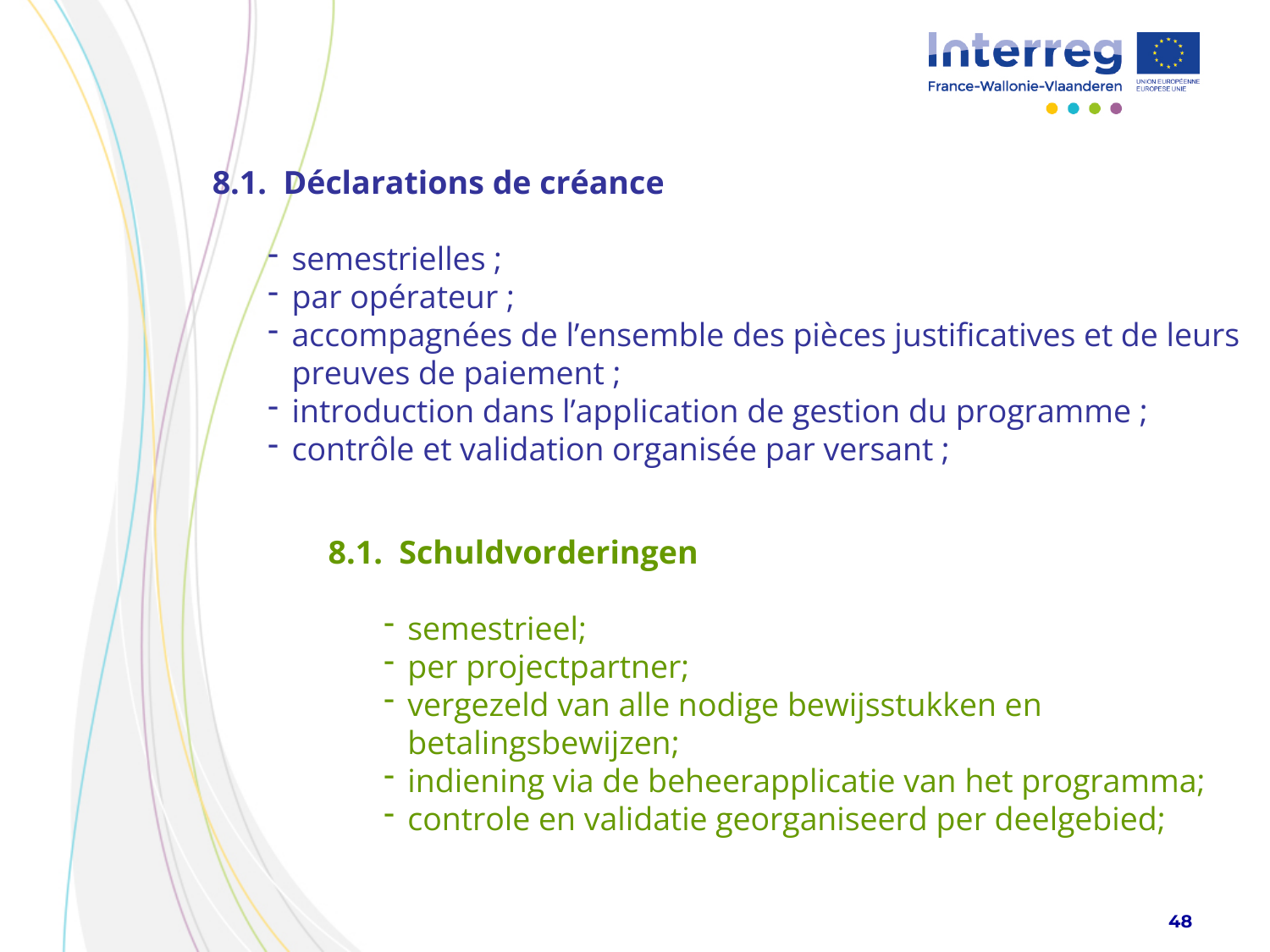

8.1.  Déclarations de créance

semestrielles ;
par opérateur ;
accompagnées de l’ensemble des pièces justificatives et de leurs preuves de paiement ;
introduction dans l’application de gestion du programme ;
contrôle et validation organisée par versant ;

8.1.  Schuldvorderingen

semestrieel;
per projectpartner;
vergezeld van alle nodige bewijsstukken en betalingsbewijzen;
indiening via de beheerapplicatie van het programma;
controle en validatie georganiseerd per deelgebied;

48